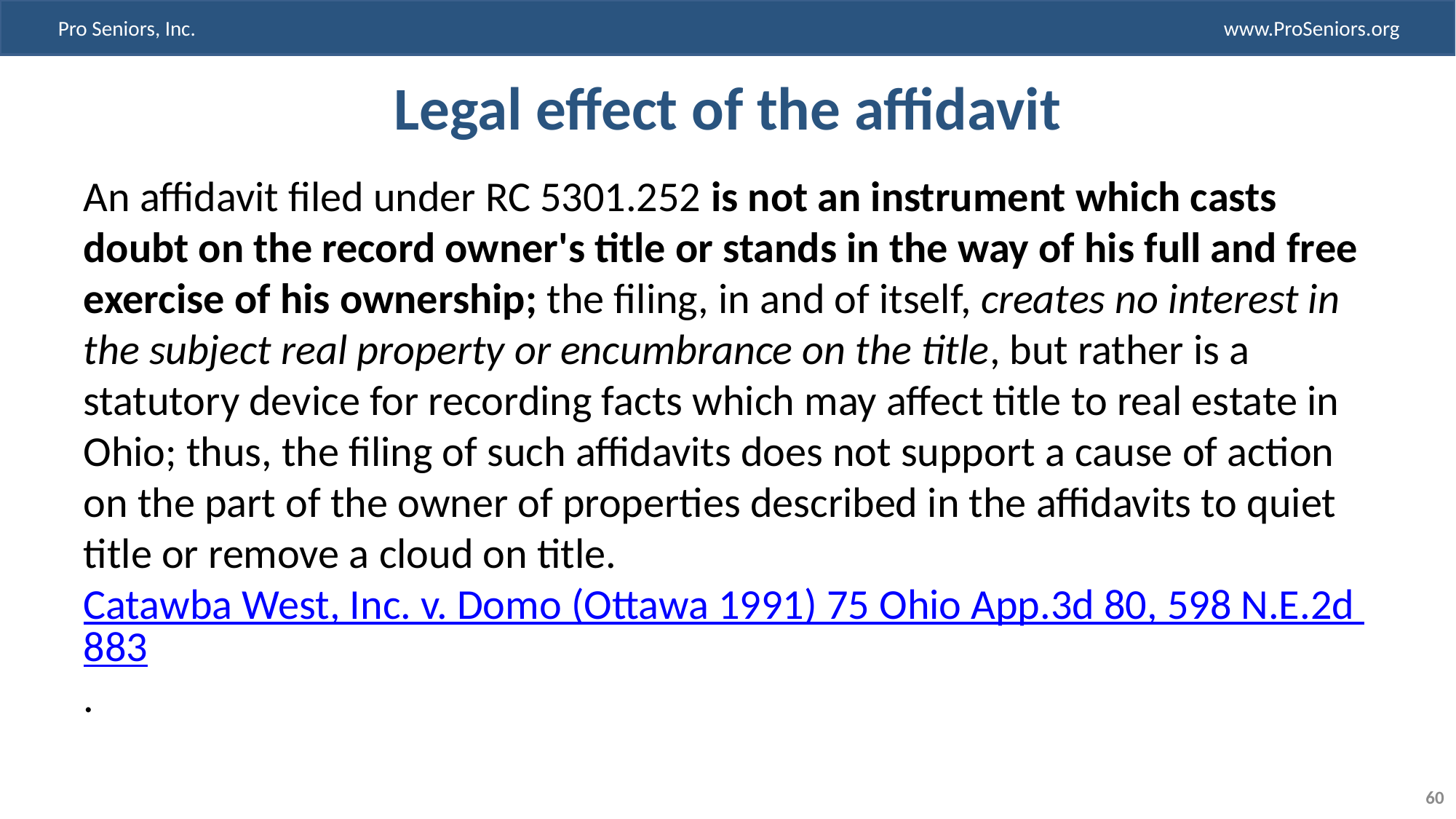

# Legal effect of the affidavit
An affidavit filed under RC 5301.252 is not an instrument which casts doubt on the record owner's title or stands in the way of his full and free exercise of his ownership; the filing, in and of itself, creates no interest in the subject real property or encumbrance on the title, but rather is a statutory device for recording facts which may affect title to real estate in Ohio; thus, the filing of such affidavits does not support a cause of action on the part of the owner of properties described in the affidavits to quiet title or remove a cloud on title. Catawba West, Inc. v. Domo (Ottawa 1991) 75 Ohio App.3d 80, 598 N.E.2d 883.
60